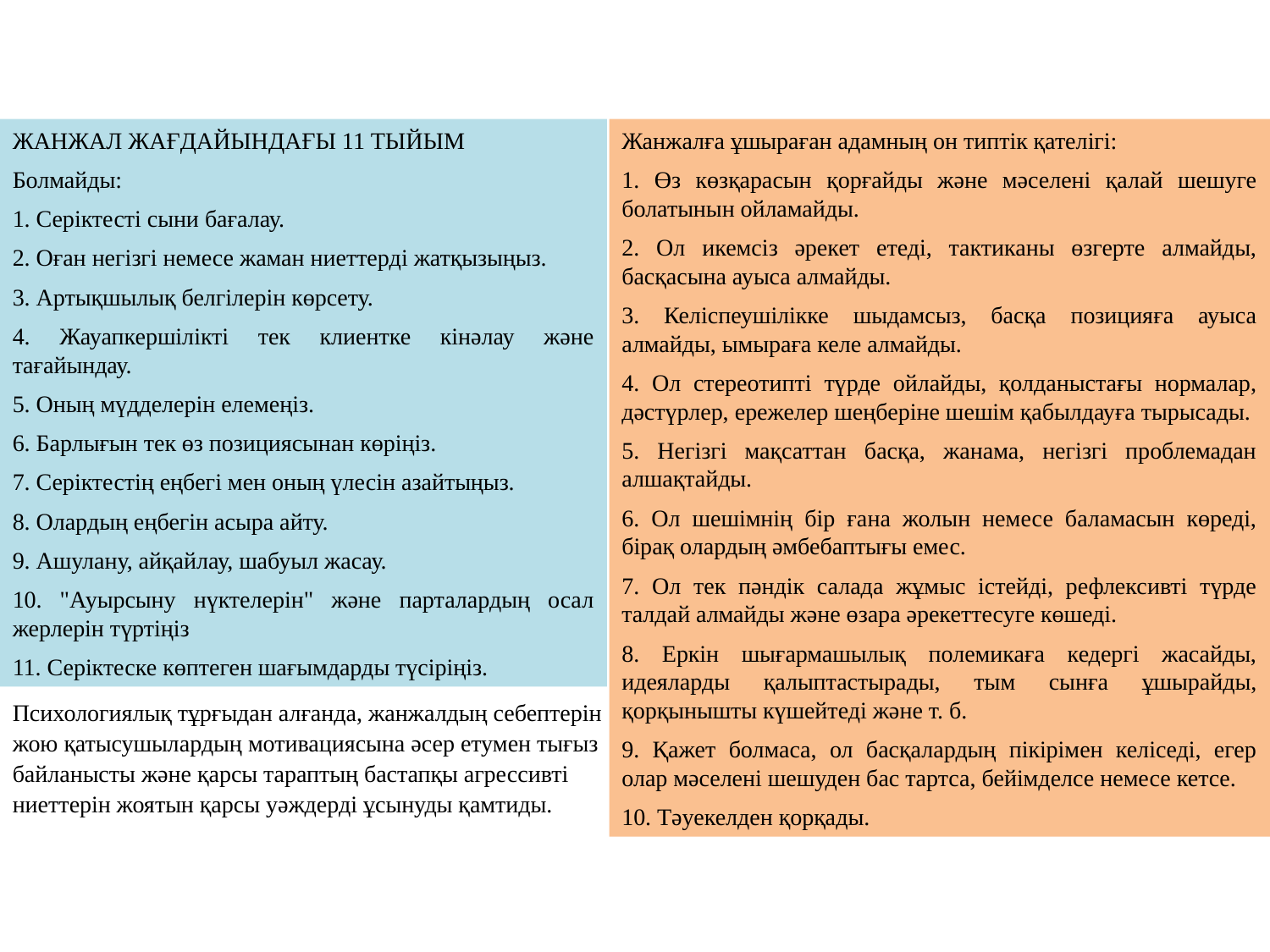

Жанжалға ұшыраған адамның он типтік қателігі:
1. Өз көзқарасын қорғайды және мәселені қалай шешуге болатынын ойламайды.
2. Ол икемсіз әрекет етеді, тактиканы өзгерте алмайды, басқасына ауыса алмайды.
3. Келіспеушілікке шыдамсыз, басқа позицияға ауыса алмайды, ымыраға келе алмайды.
4. Ол стереотипті түрде ойлайды, қолданыстағы нормалар, дәстүрлер, ережелер шеңберіне шешім қабылдауға тырысады.
5. Негізгі мақсаттан басқа, жанама, негізгі проблемадан алшақтайды.
6. Ол шешімнің бір ғана жолын немесе баламасын көреді, бірақ олардың әмбебаптығы емес.
7. Ол тек пәндік салада жұмыс істейді, рефлексивті түрде талдай алмайды және өзара әрекеттесуге көшеді.
8. Еркін шығармашылық полемикаға кедергі жасайды, идеяларды қалыптастырады, тым сынға ұшырайды, қорқынышты күшейтеді және т. б.
9. Қажет болмаса, ол басқалардың пікірімен келіседі, егер олар мәселені шешуден бас тартса, бейімделсе немесе кетсе.
10. Тәуекелден қорқады.
ЖАНЖАЛ ЖАҒДАЙЫНДАҒЫ 11 ТЫЙЫМ
Болмайды:
1. Серіктесті сыни бағалау.
2. Оған негізгі немесе жаман ниеттерді жатқызыңыз.
3. Артықшылық белгілерін көрсету.
4. Жауапкершілікті тек клиентке кінәлау және тағайындау.
5. Оның мүдделерін елемеңіз.
6. Барлығын тек өз позициясынан көріңіз.
7. Серіктестің еңбегі мен оның үлесін азайтыңыз.
8. Олардың еңбегін асыра айту.
9. Ашулану, айқайлау, шабуыл жасау.
10. "Ауырсыну нүктелерін" және парталардың осал жерлерін түртіңіз
11. Серіктеске көптеген шағымдарды түсіріңіз.
Психологиялық тұрғыдан алғанда, жанжалдың себептерін жою қатысушылардың мотивациясына әсер етумен тығыз байланысты және қарсы тараптың бастапқы агрессивті ниеттерін жоятын қарсы уәждерді ұсынуды қамтиды.